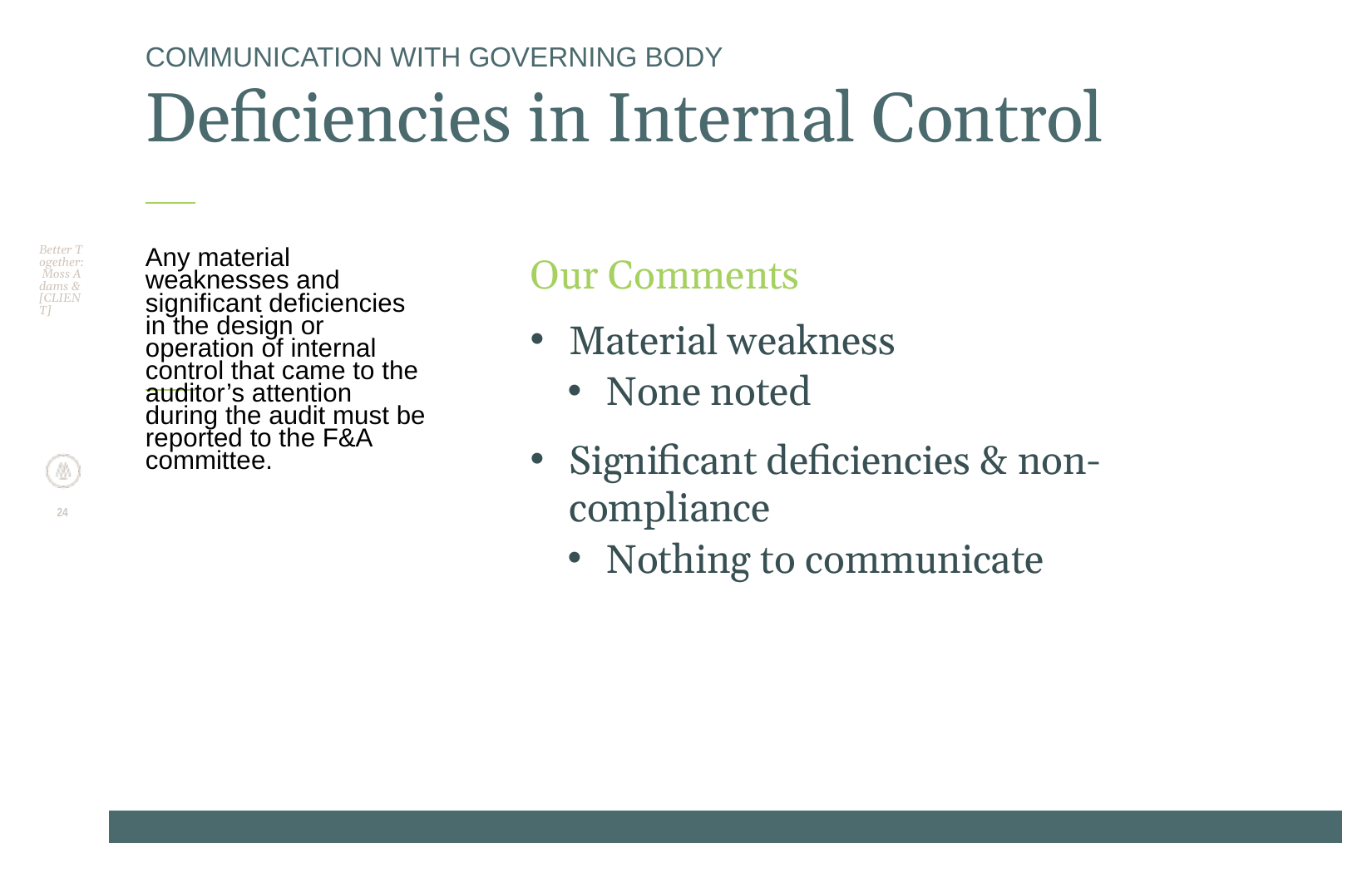

# COMMUNICATION WITH GOVERNING BODY Deficiencies in Internal Control
Better Together: Moss Adams & [CLIENT]
Any material weaknesses and significant deficiencies in the design or operation of internal control that came to the auditor’s attention during the audit must be reported to the F&A committee.
Our Comments
Material weakness
None noted
Significant deficiencies & non-compliance
Nothing to communicate
24